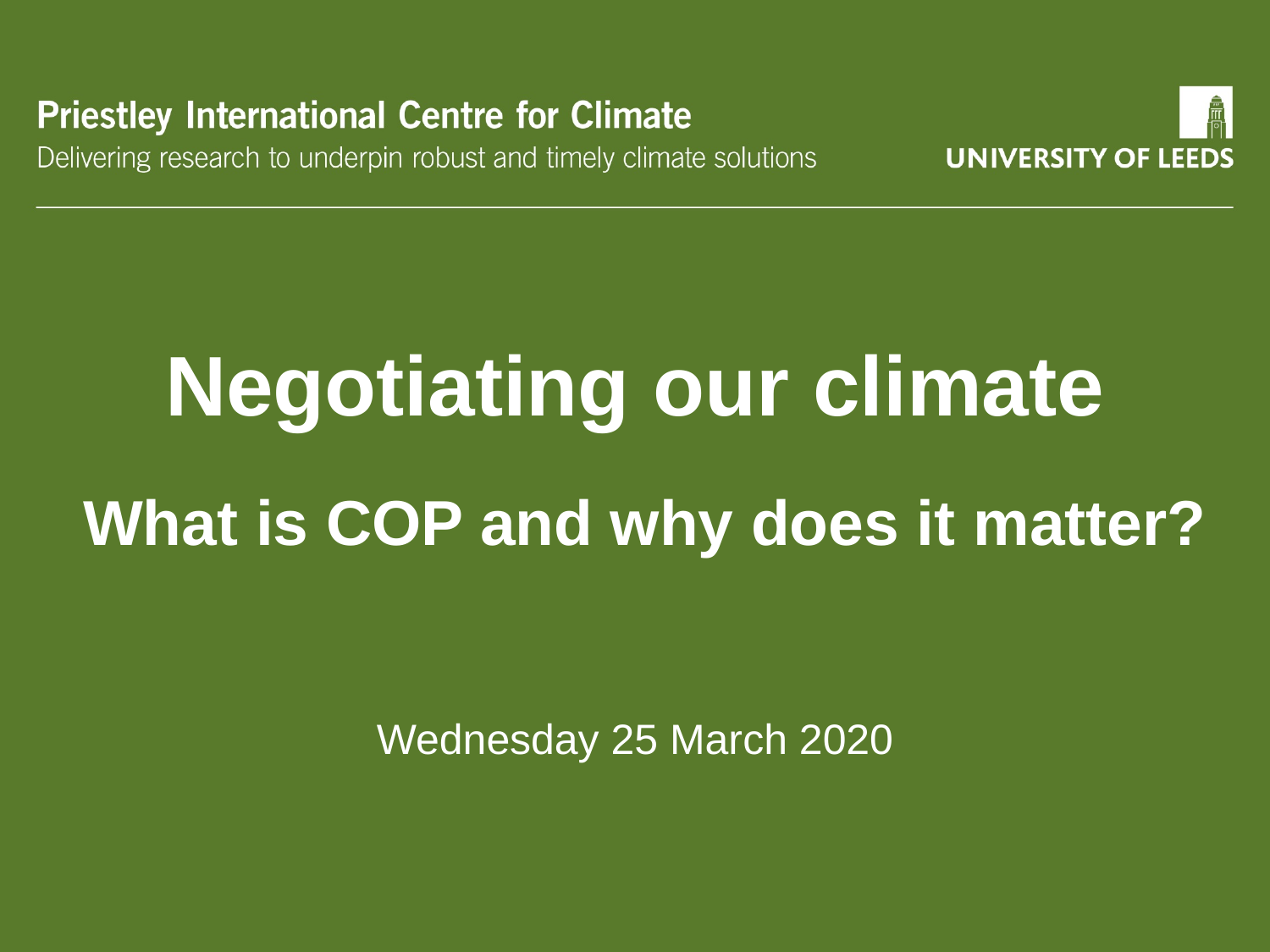

Negotiating our climate
 What is COP and why does it matter?

Wednesday 25 March 2020